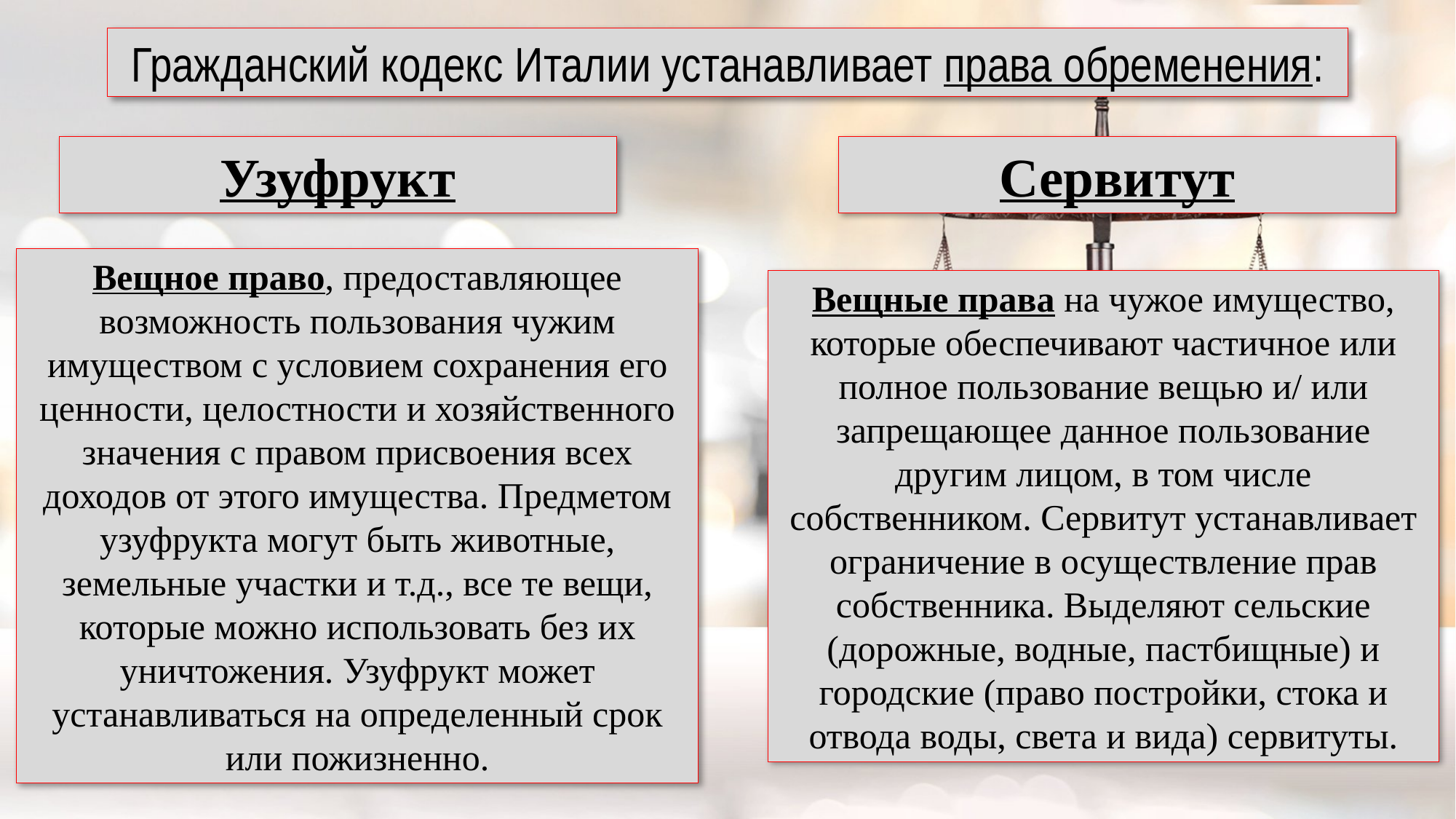

Гражданский кодекс Италии устанавливает права обременения:
Узуфрукт
Сервитут
Вещное право, предоставляющее возможность пользования чужим имуществом с условием сохранения его ценности, целостности и хозяйственного значения с правом присвоения всех доходов от этого имущества. Предметом узуфрукта могут быть животные, земельные участки и т.д., все те вещи, которые можно использовать без их уничтожения. Узуфрукт может устанавливаться на определенный срок или пожизненно.
Вещные права на чужое имущество, которые обеспечивают частичное или полное пользование вещью и/ или запрещающее данное пользование другим лицом, в том числе собственником. Сервитут устанавливает ограничение в осуществление прав собственника. Выделяют сельские (дорожные, водные, пастбищные) и городские (право постройки, стока и отвода воды, света и вида) сервитуты.